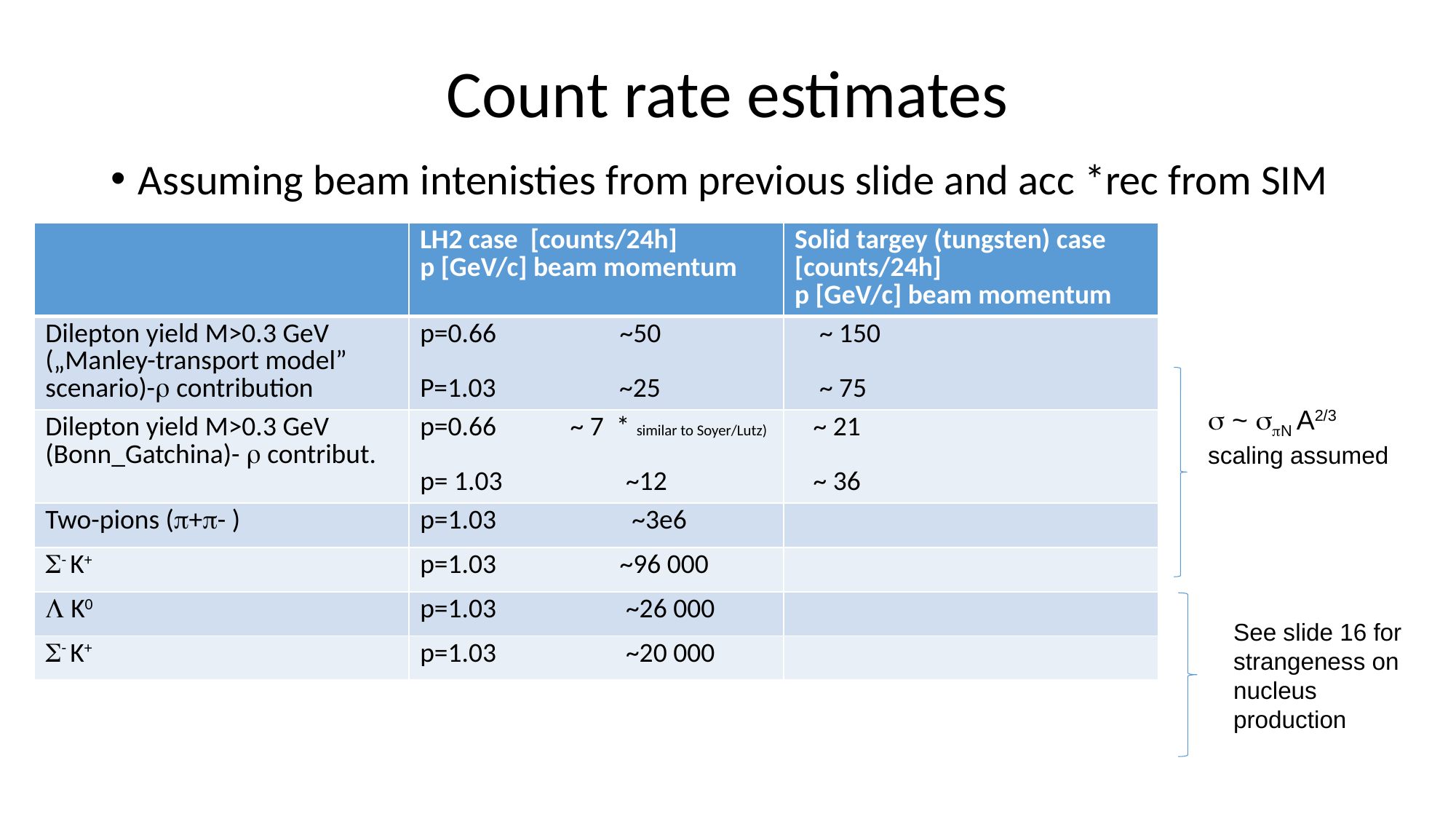

# Count rate estimates
Assuming beam intenisties from previous slide and acc *rec from SIM
|  | LH2 case [counts/24h] p [GeV/c] beam momentum | Solid targey (tungsten) case [counts/24h] p [GeV/c] beam momentum |
| --- | --- | --- |
| Dilepton yield M>0.3 GeV („Manley-transport model” scenario)-ρ contribution | p=0.66 ~50 P=1.03 ~25 | ~ 150 ~ 75 |
| Dilepton yield M>0.3 GeV (Bonn\_Gatchina)- ρ contribut. | p=0.66 ~ 7 \* similar to Soyer/Lutz) p= 1.03 ~12 | ~ 21 ~ 36 |
| Two-pions (π+π- ) | p=1.03 ~3e6 |  |
| Σ- K+ | p=1.03 ~96 000 |  |
| Λ K0 | p=1.03 ~26 000 |  |
| Σ- K+ | p=1.03 ~20 000 |  |

σ ~ σπN A2/3  scaling assumed

See slide 16 for strangeness on nucleus production